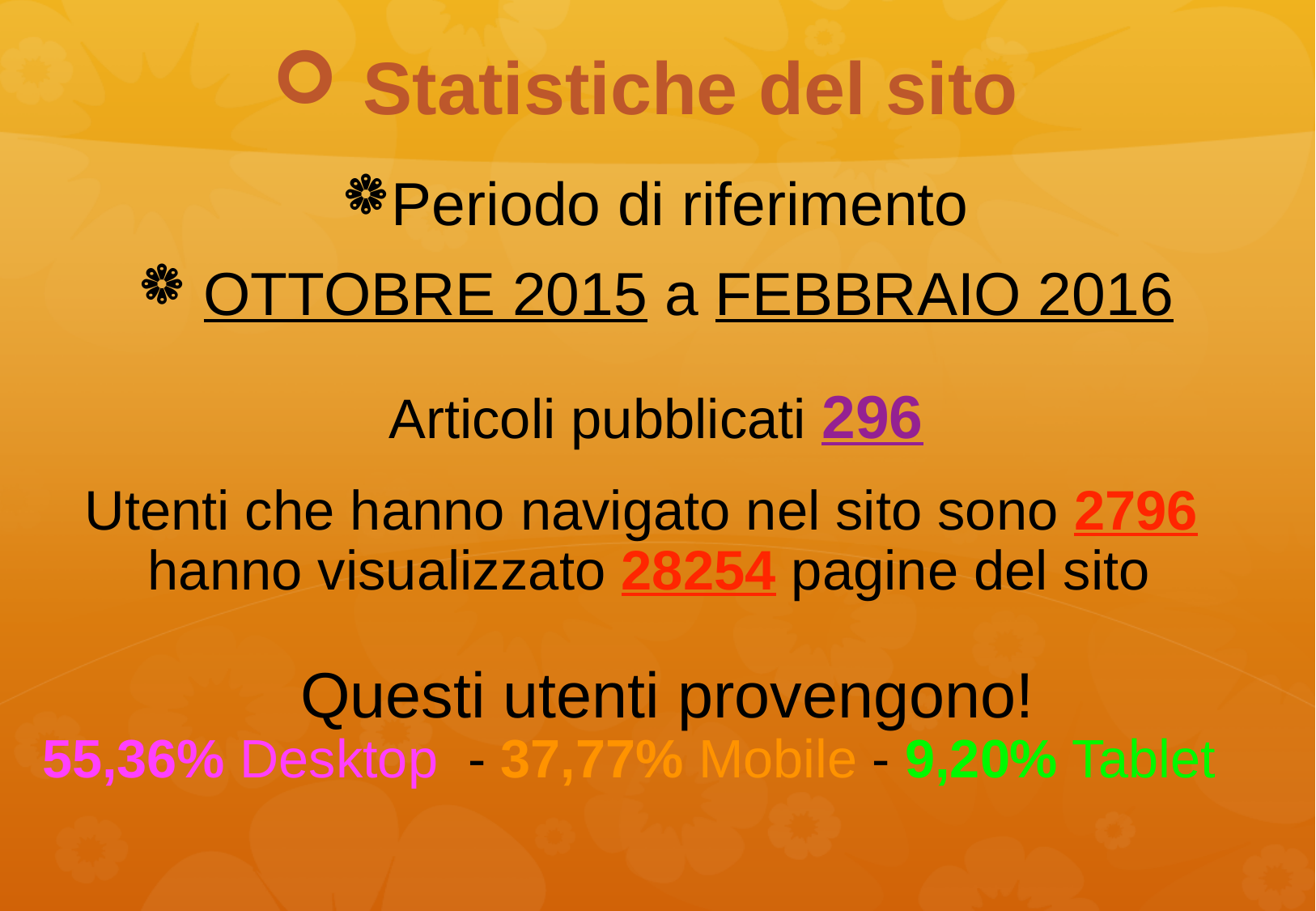

# Statistiche del sito
Periodo di riferimento
 OTTOBRE 2015 a FEBBRAIO 2016
Articoli pubblicati 296
Utenti che hanno navigato nel sito sono 2796
hanno visualizzato 28254 pagine del sito
Questi utenti provengono!
55,36% Desktop  - 37,77% Mobile - 9,20% Tablet